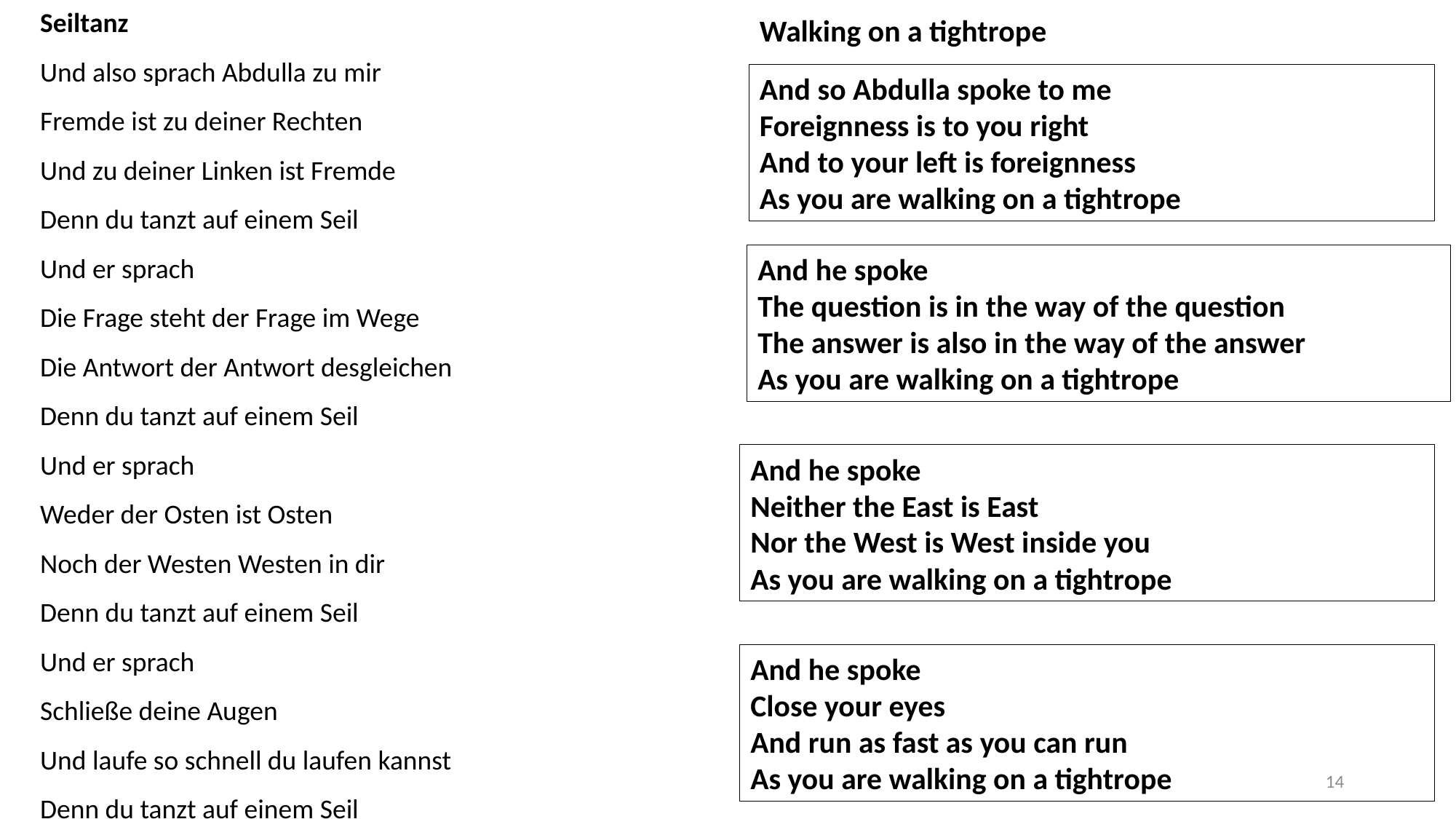

Seiltanz
Und also sprach Abdulla zu mir
Fremde ist zu deiner Rechten
Und zu deiner Linken ist Fremde
Denn du tanzt auf einem Seil
Und er sprach
Die Frage steht der Frage im Wege
Die Antwort der Antwort desgleichen
Denn du tanzt auf einem Seil
Und er sprach
Weder der Osten ist Osten
Noch der Westen Westen in dir
Denn du tanzt auf einem Seil
Und er sprach
Schließe deine Augen
Und laufe so schnell du laufen kannst
Denn du tanzt auf einem Seil
Walking on a tightrope
And so Abdulla spoke to me
Foreignness is to you right
And to your left is foreignness
As you are walking on a tightrope
And he spoke
The question is in the way of the question
The answer is also in the way of the answer
As you are walking on a tightrope
And he spoke
Neither the East is East
Nor the West is West inside you
As you are walking on a tightrope
And he spoke
Close your eyes
And run as fast as you can run
As you are walking on a tightrope
14